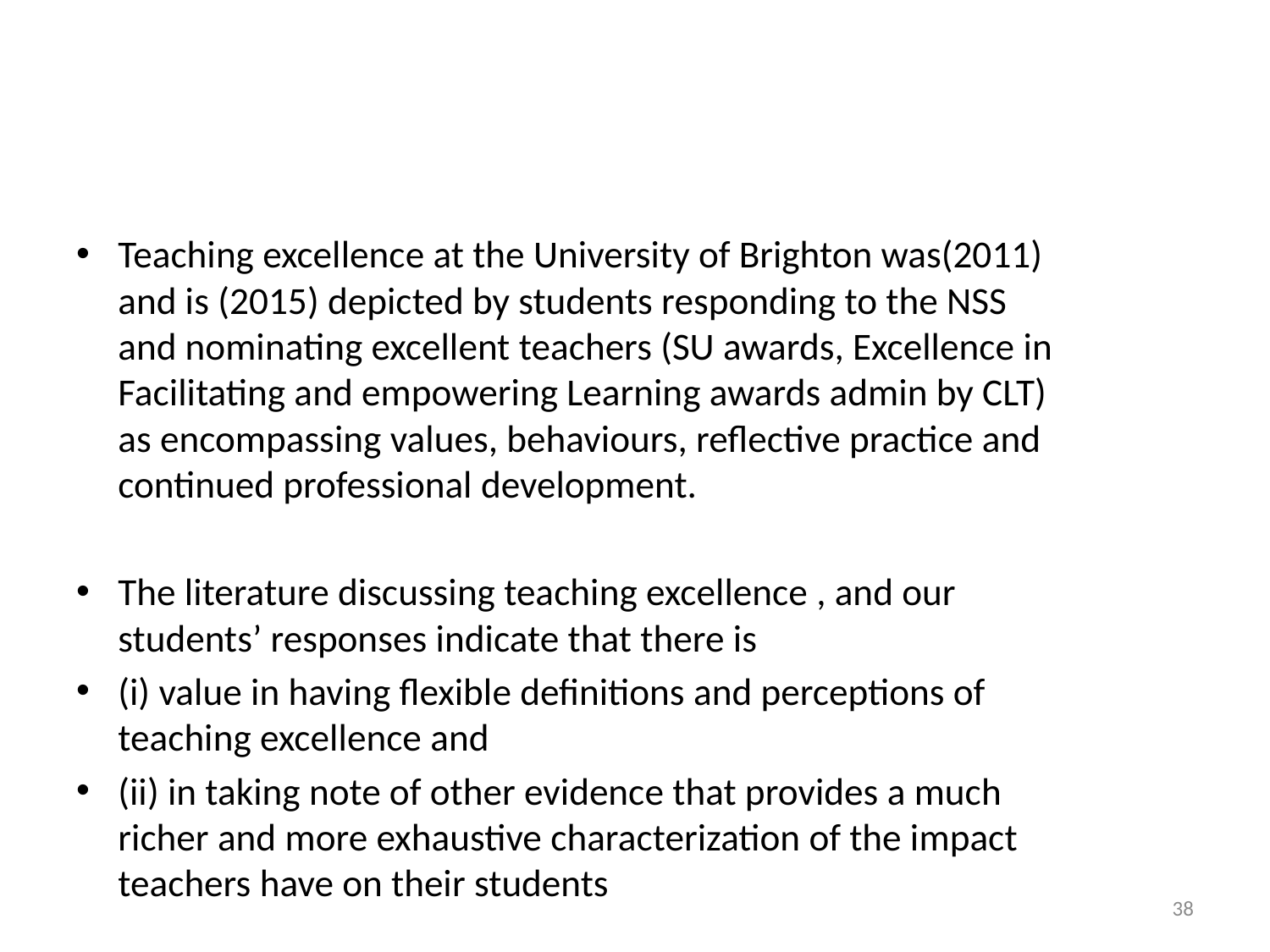

#
Teaching excellence at the University of Brighton was(2011) and is (2015) depicted by students responding to the NSS and nominating excellent teachers (SU awards, Excellence in Facilitating and empowering Learning awards admin by CLT) as encompassing values, behaviours, reflective practice and continued professional development.

The literature discussing teaching excellence , and our students’ responses indicate that there is
(i) value in having flexible definitions and perceptions of teaching excellence and
(ii) in taking note of other evidence that provides a much richer and more exhaustive characterization of the impact teachers have on their students

38